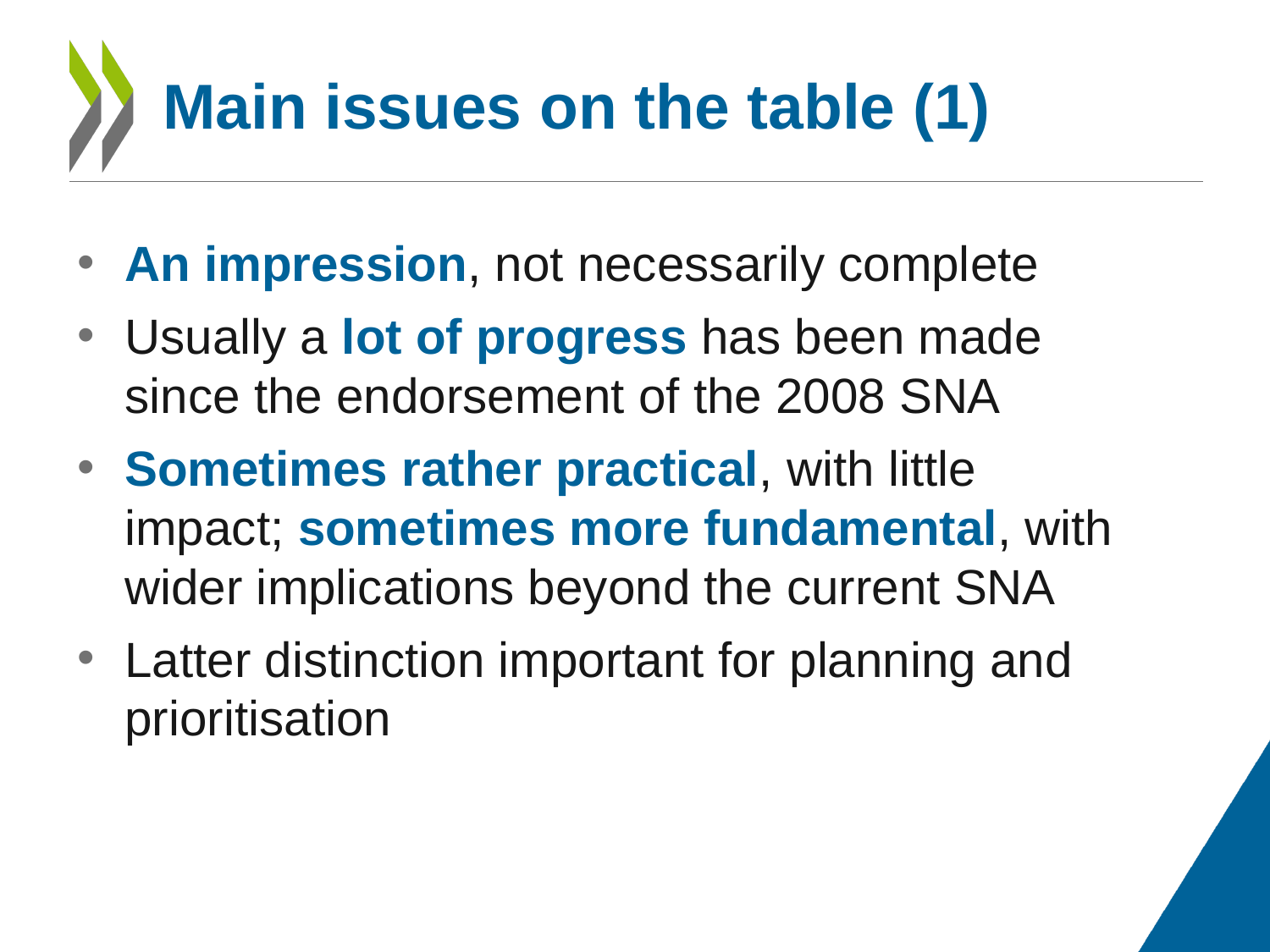

# Main issues on the table (1)
An impression, not necessarily complete
Usually a lot of progress has been made since the endorsement of the 2008 SNA
Sometimes rather practical, with little impact; sometimes more fundamental, with wider implications beyond the current SNA
Latter distinction important for planning and prioritisation